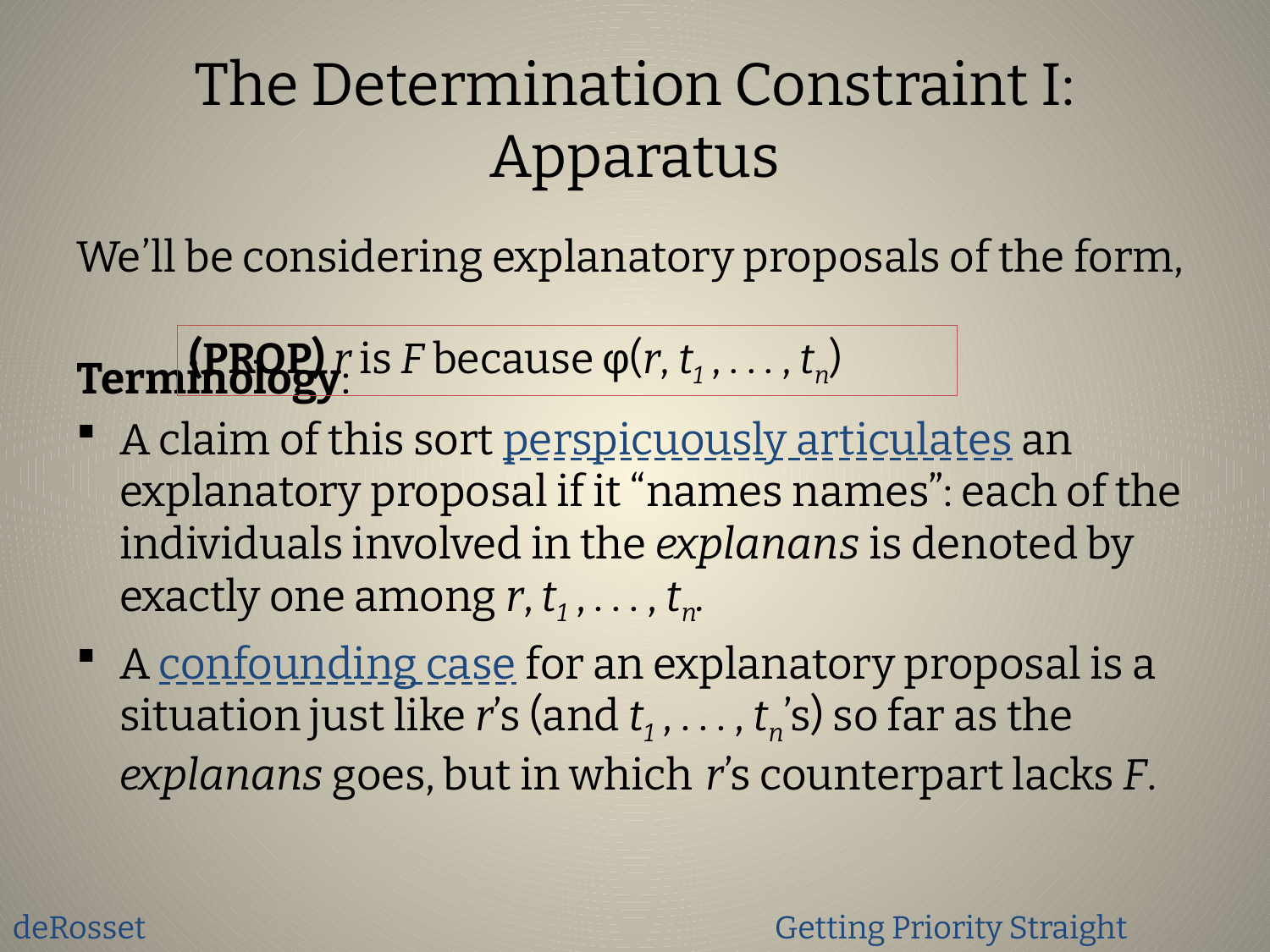

# The Determination Constraint I: Apparatus
We’ll be considering explanatory proposals of the form,

Terminology:
A claim of this sort perspicuously articulates an explanatory proposal if it “names names”: each of the individuals involved in the explanans is denoted by exactly one among r, t1 , . . . , tn.
A confounding case for an explanatory proposal is a situation just like r’s (and t1 , . . . , tn’s) so far as the explanans goes, but in which 	r’s counterpart lacks F.
(PROP) r is F because φ(r, t1 , . . . , tn)
deRosset					Getting Priority Straight 			9 November 2009